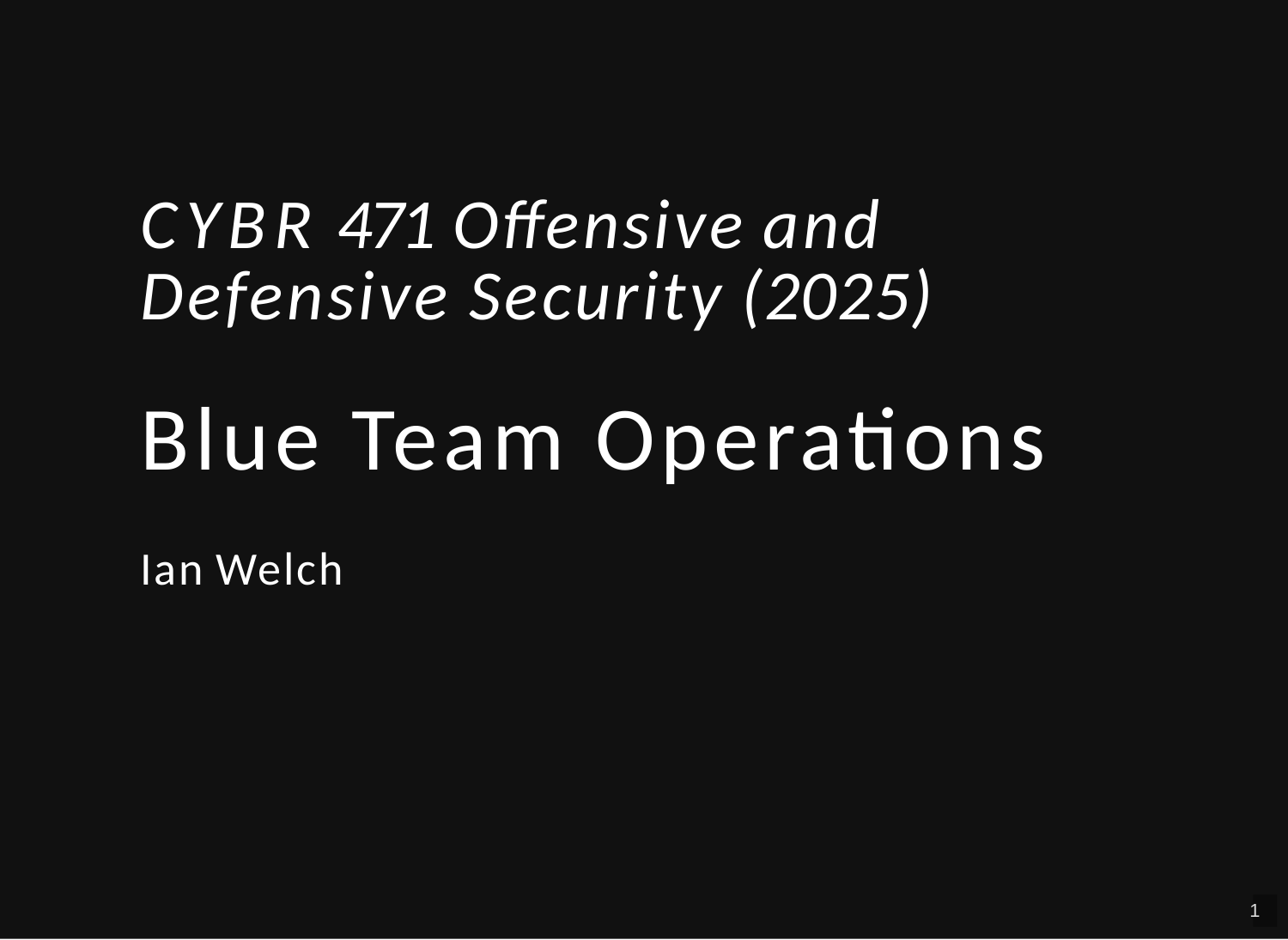

# CYBR 471 Offensive and Defensive Security (2025)
Blue Team Operations
Ian Welch

1